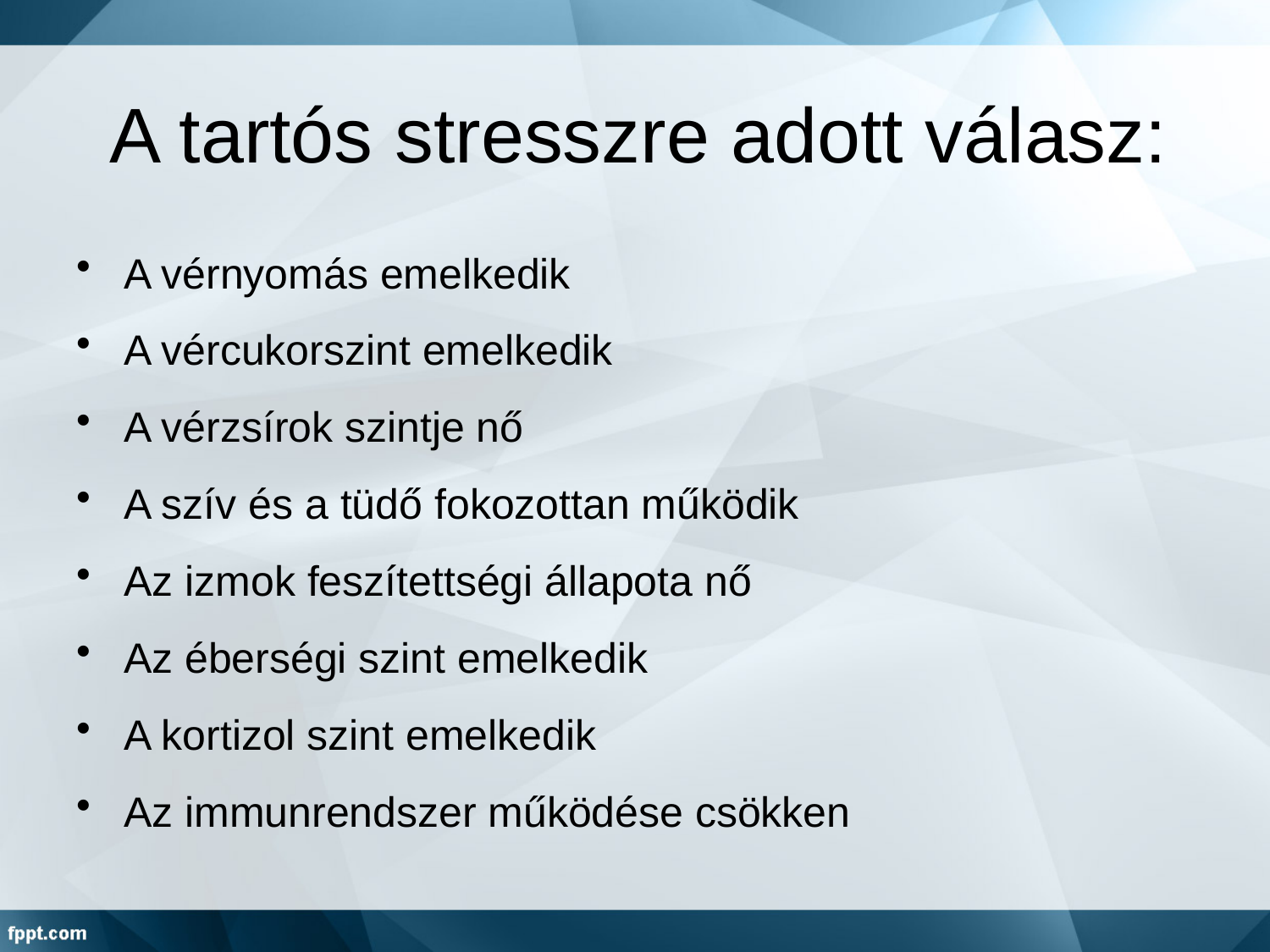

# A tartós stresszre adott válasz:
A vérnyomás emelkedik
A vércukorszint emelkedik
A vérzsírok szintje nő
A szív és a tüdő fokozottan működik
Az izmok feszítettségi állapota nő
Az éberségi szint emelkedik
A kortizol szint emelkedik
Az immunrendszer működése csökken